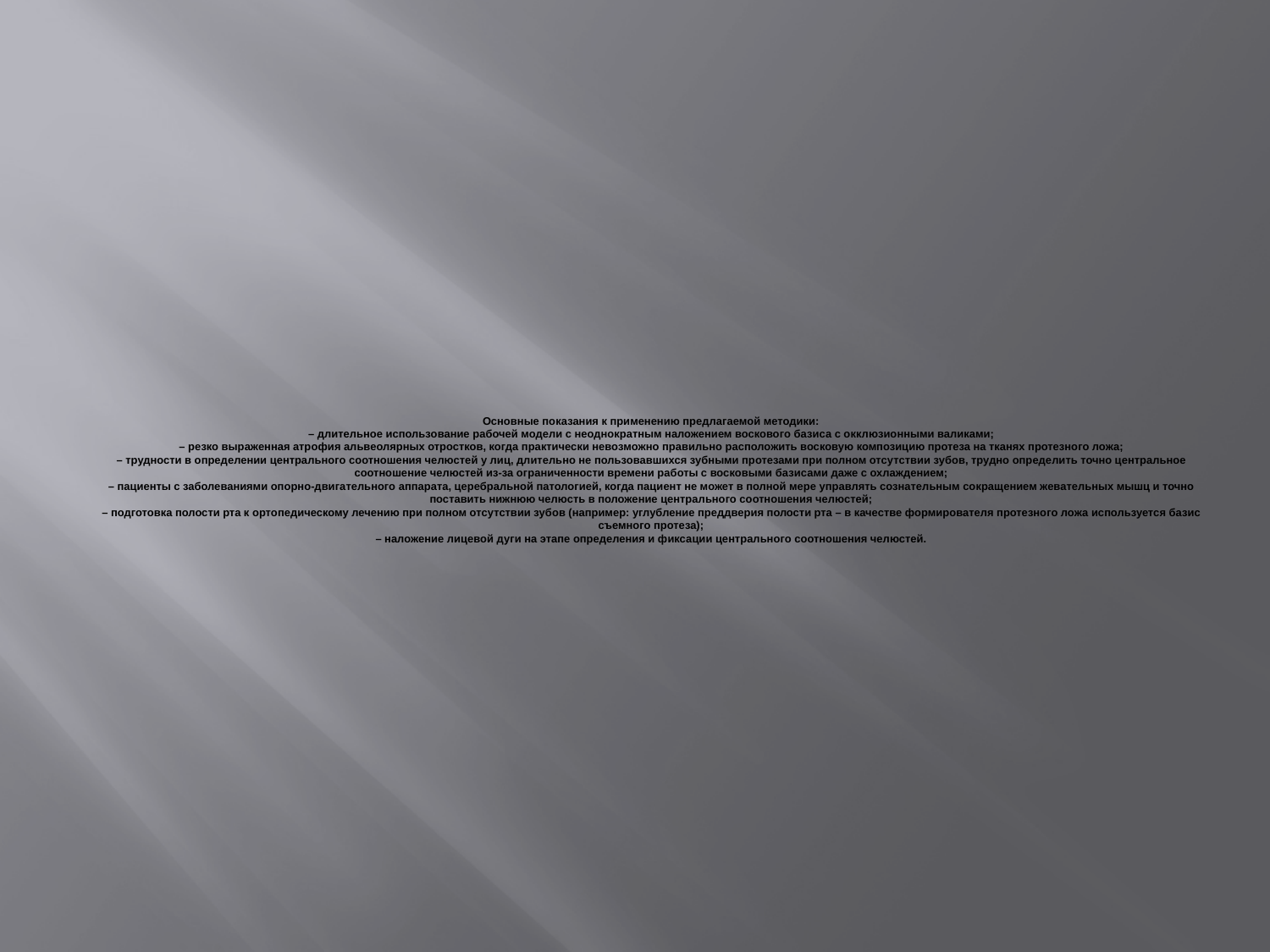

# Основные показания к применению предлагаемой методики: – длительное использование рабочей модели с неоднократным наложением воскового базиса с окклюзионными валиками; – резко выраженная атрофия альвеолярных отростков, когда практически невозможно правильно расположить восковую композицию протеза на тканях протезного ложа; – трудности в определении центрального соотношения челюстей у лиц, длительно не пользовавшихся зубными протезами при полном отсутствии зубов, трудно определить точно центральное соотношение челюстей из-за ограниченности времени работы с восковыми базисами даже с охлаждением; – пациенты с заболеваниями опорно-двигательного аппарата, церебральной патологией, когда пациент не может в полной мере управлять сознательным сокращением жевательных мышц и точно поставить нижнюю челюсть в положение центрального соотношения челюстей; – подготовка полости рта к ортопедическому лечению при полном отсутствии зубов (например: углубление преддверия полости рта – в качестве формирователя протезного ложа используется базис съемного протеза); – наложение лицевой дуги на этапе определения и фиксации центрального соотношения челюстей.